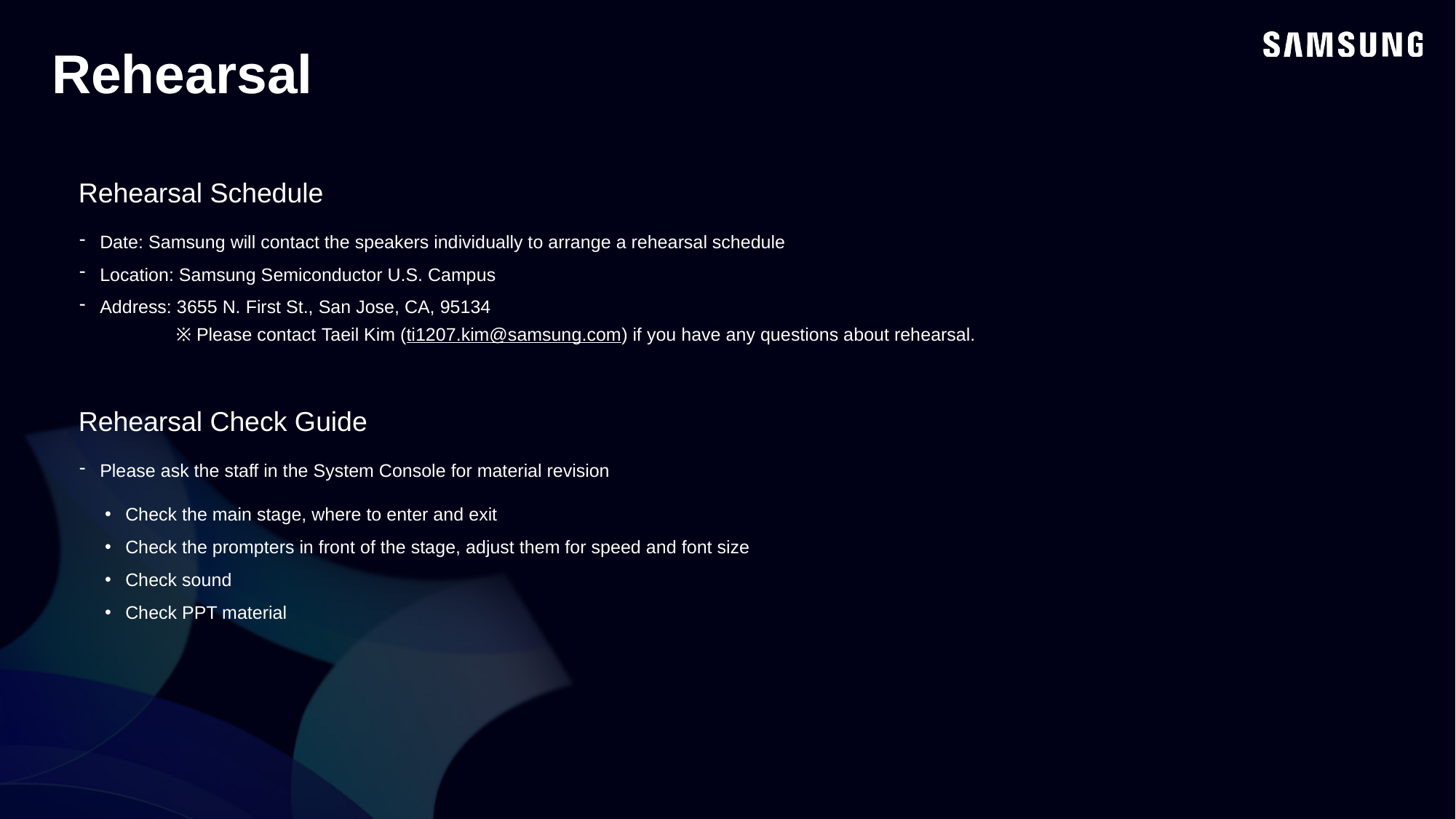

Rehearsal
Rehearsal Schedule
Date: Samsung will contact the speakers individually to arrange a rehearsal schedule
Location: Samsung Semiconductor U.S. Campus
Address: 3655 N. First St., San Jose, CA, 95134
※ Please contact Taeil Kim (ti1207.kim@samsung.com) if you have any questions about rehearsal.
Rehearsal Check Guide
Please ask the staff in the System Console for material revision
Check the main stage, where to enter and exit
Check the prompters in front of the stage, adjust them for speed and font size
Check sound
Check PPT material